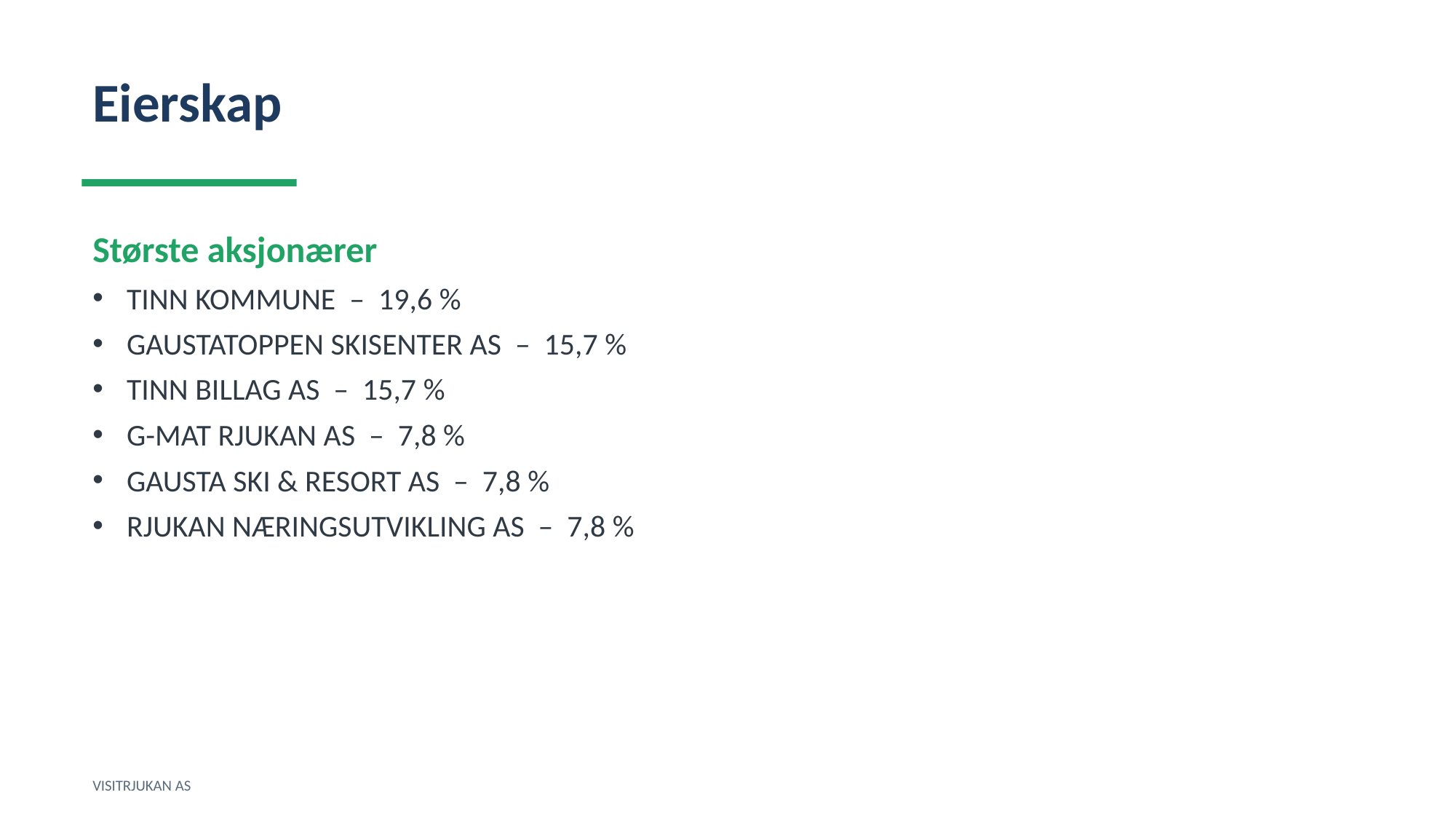

Eierskap

Største aksjonærer
TINN KOMMUNE  –  19,6 %
GAUSTATOPPEN SKISENTER AS  –  15,7 %
TINN BILLAG AS  –  15,7 %
G-MAT RJUKAN AS  –  7,8 %
GAUSTA SKI & RESORT AS  –  7,8 %
RJUKAN NÆRINGSUTVIKLING AS  –  7,8 %
VISITRJUKAN AS